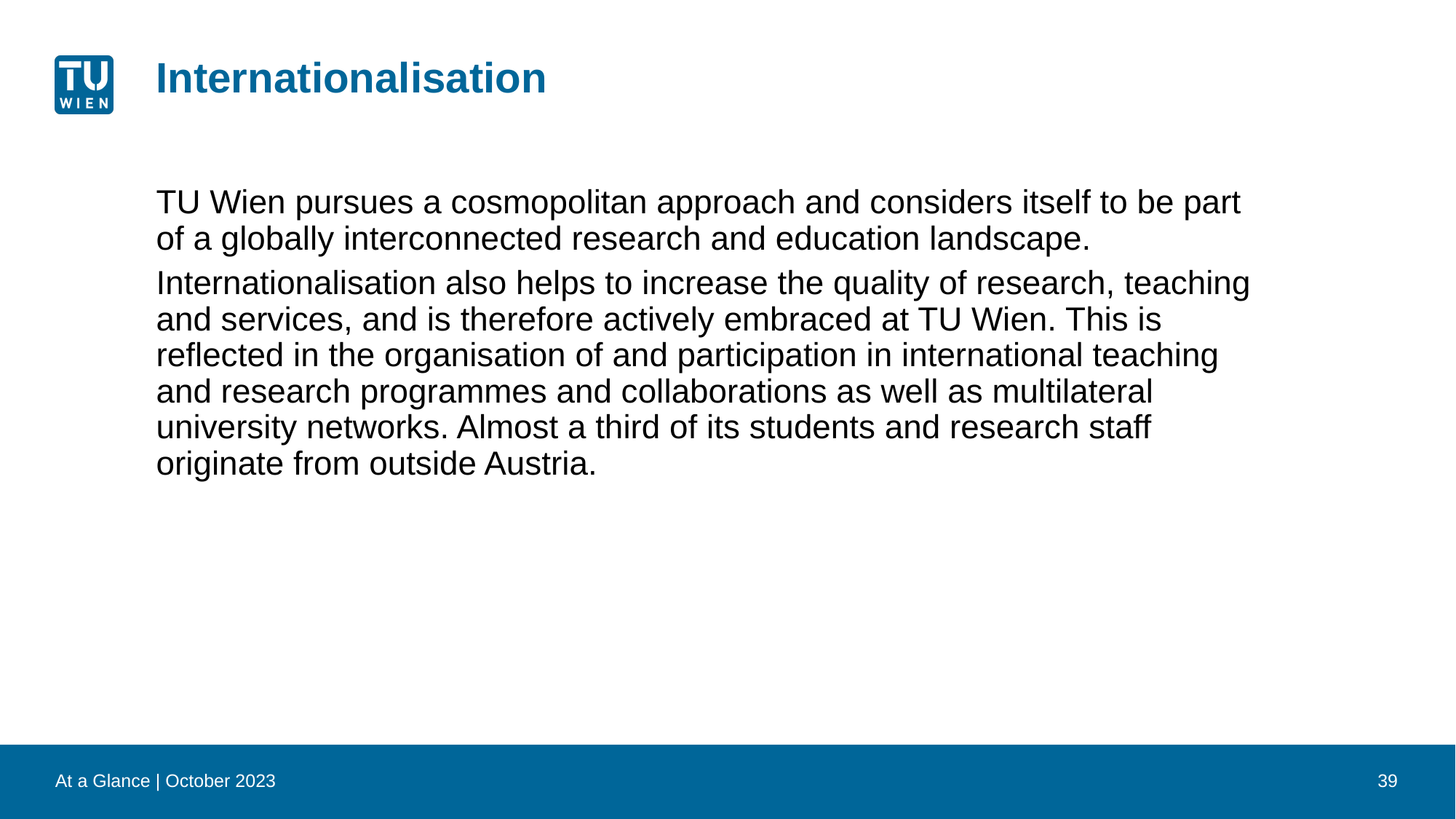

# Internationalisation
TU Wien pursues a cosmopolitan approach and considers itself to be part of a globally interconnected research and education landscape.
Internationalisation also helps to increase the quality of research, teaching and services, and is therefore actively embraced at TU Wien. This is reflected in the organisation of and participation in international teaching and research programmes and collaborations as well as multilateral university networks. Almost a third of its students and research staff originate from outside Austria.
At a Glance | October 2023
39